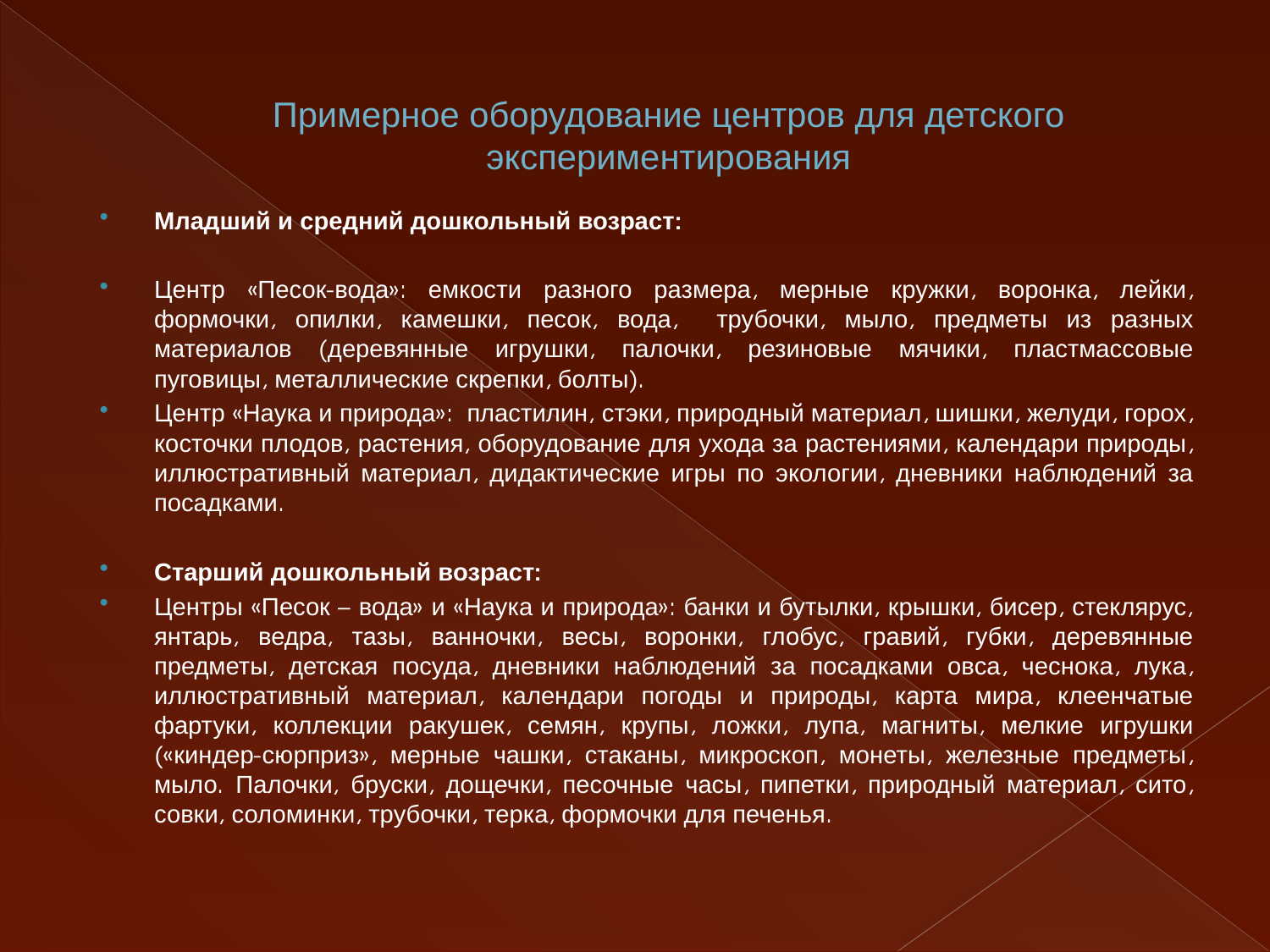

# Примерное оборудование центров для детского экспериментирования
Младший и средний дошкольный возраст:

Центр «Песок-вода»: емкости разного размера, мерные кружки, воронка, лейки, формочки, опилки, камешки, песок, вода,  трубочки, мыло, предметы из разных материалов (деревянные игрушки, палочки, резиновые мячики, пластмассовые пуговицы, металлические скрепки, болты).
Центр «Наука и природа»:  пластилин, стэки, природный материал, шишки, желуди, горох, косточки плодов, растения, оборудование для ухода за растениями, календари природы, иллюстративный материал, дидактические игры по экологии, дневники наблюдений за посадками.

Старший дошкольный возраст:
Центры «Песок – вода» и «Наука и природа»: банки и бутылки, крышки, бисер, стеклярус, янтарь, ведра, тазы, ванночки, весы, воронки, глобус, гравий, губки, деревянные предметы, детская посуда, дневники наблюдений за посадками овса, чеснока, лука, иллюстративный материал, календари погоды и природы, карта мира, клеенчатые фартуки, коллекции ракушек, семян, крупы, ложки, лупа, магниты, мелкие игрушки («киндер-сюрприз», мерные чашки, стаканы, микроскоп, монеты, железные предметы, мыло. Палочки, бруски, дощечки, песочные часы, пипетки, природный материал, сито, совки, соломинки, трубочки, терка, формочки для печенья.